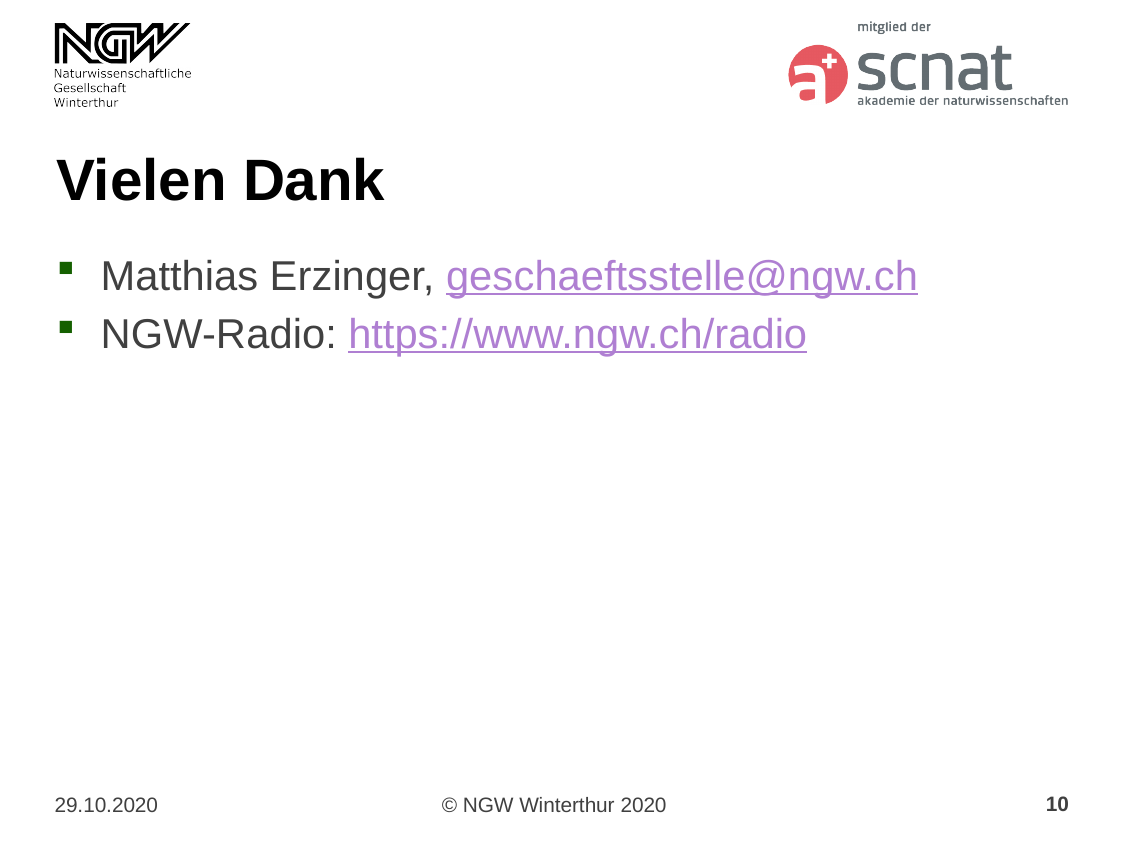

# Vielen Dank
Matthias Erzinger, geschaeftsstelle@ngw.ch
NGW-Radio: https://www.ngw.ch/radio

10
29.10.2020
© NGW Winterthur 2020